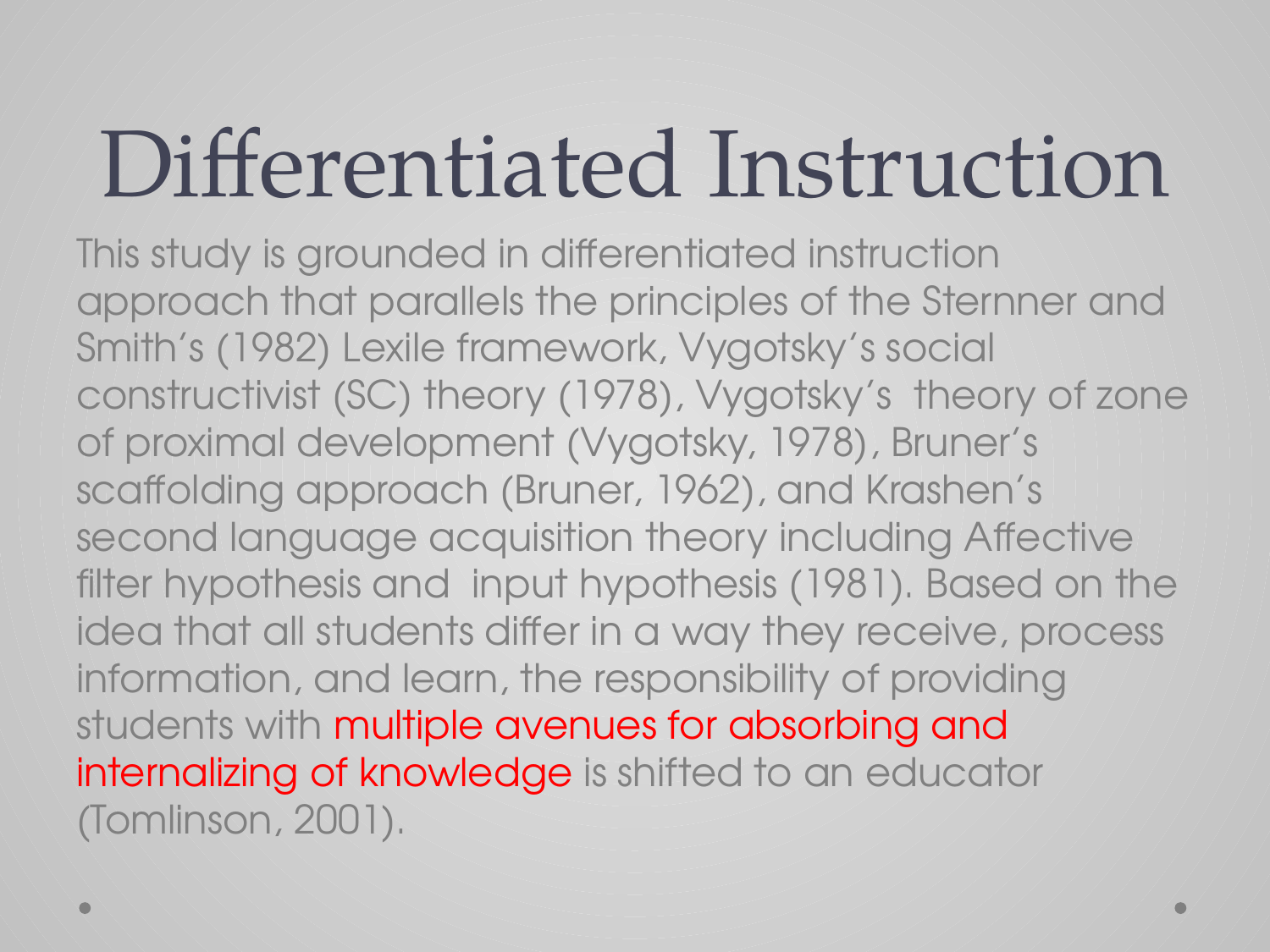

# Differentiated Instruction
This study is grounded in differentiated instruction approach that parallels the principles of the Sternner and Smith’s (1982) Lexile framework, Vygotsky’s social constructivist (SC) theory (1978), Vygotsky’s  theory of zone of proximal development (Vygotsky, 1978), Bruner’s scaffolding approach (Bruner, 1962), and Krashen’s second language acquisition theory including Affective filter hypothesis and  input hypothesis (1981). Based on the idea that all students differ in a way they receive, process information, and learn, the responsibility of providing students with multiple avenues for absorbing and internalizing of knowledge is shifted to an educator (Tomlinson, 2001).